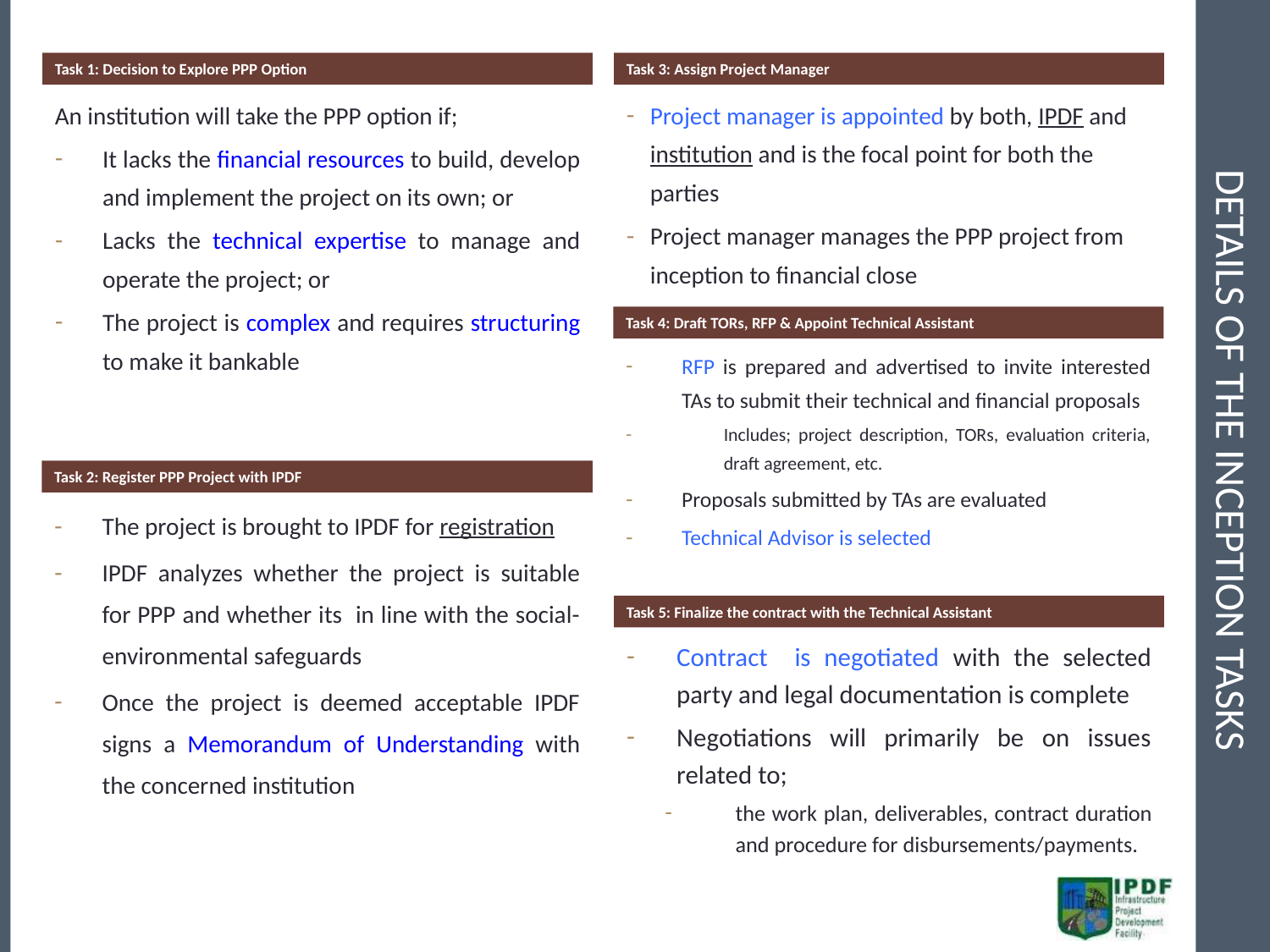

Task 1: Decision to Explore PPP Option
Task 3: Assign Project Manager
# Details of the inception Tasks
An institution will take the PPP option if;
It lacks the financial resources to build, develop and implement the project on its own; or
Lacks the technical expertise to manage and operate the project; or
The project is complex and requires structuring to make it bankable
Project manager is appointed by both, IPDF and institution and is the focal point for both the parties
Project manager manages the PPP project from inception to financial close

Task 4: Draft TORs, RFP & Appoint Technical Assistant
RFP is prepared and advertised to invite interested TAs to submit their technical and financial proposals
Includes; project description, TORs, evaluation criteria, draft agreement, etc.
Proposals submitted by TAs are evaluated
Technical Advisor is selected

Task 2: Register PPP Project with IPDF
The project is brought to IPDF for registration
IPDF analyzes whether the project is suitable for PPP and whether its  in line with the social-environmental safeguards
Once the project is deemed acceptable IPDF signs a Memorandum of Understanding with the concerned institution

Task 5: Finalize the contract with the Technical Assistant
Contract  is negotiated with the selected party and legal documentation is complete
Negotiations will primarily be on issues related to;
the work plan, deliverables, contract duration and procedure for disbursements/payments.